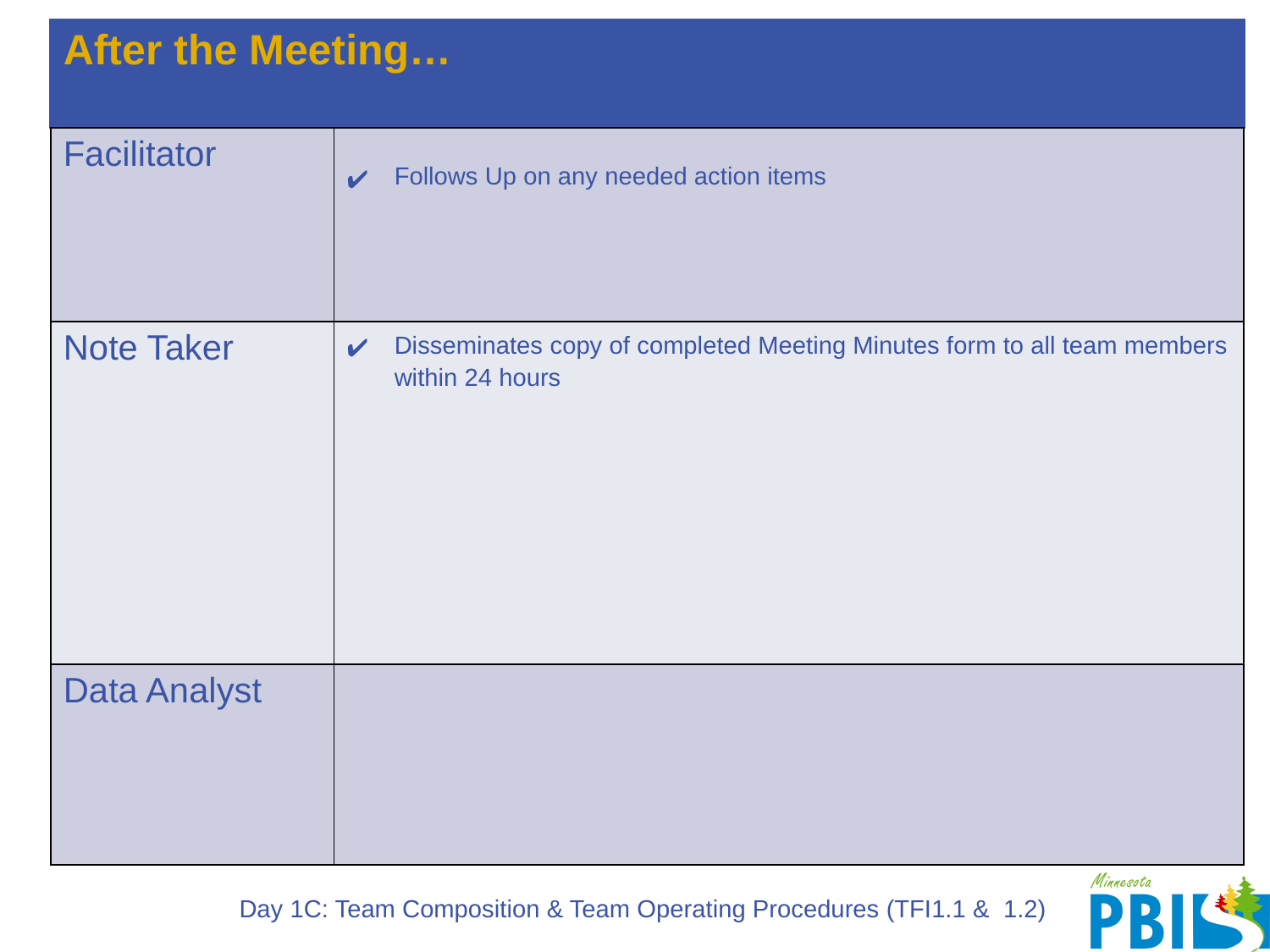

| After the Meeting… |  |
| --- | --- |
| Facilitator | Follows Up on any needed action items |
| Note Taker | Disseminates copy of completed Meeting Minutes form to all team members within 24 hours |
| Data Analyst |  |
# Responsibilities After the Meeting